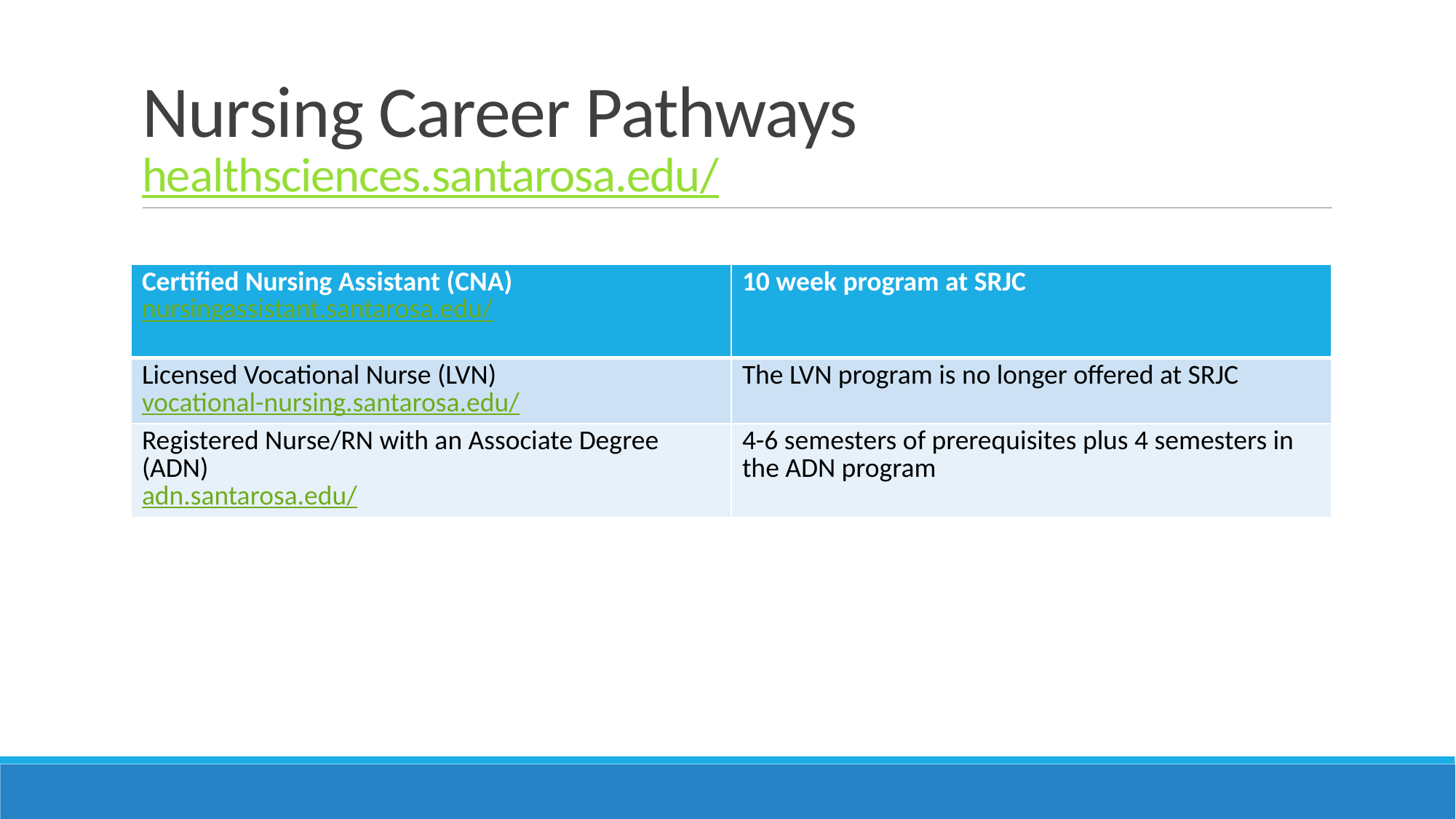

# Nursing Career Pathways healthsciences.santarosa.edu/
| Certified Nursing Assistant (CNA) nursingassistant.santarosa.edu/ | 10 week program at SRJC |
| --- | --- |
| Licensed Vocational Nurse (LVN) vocational-nursing.santarosa.edu/ | The LVN program is no longer offered at SRJC |
| Registered Nurse/RN with an Associate Degree (ADN) adn.santarosa.edu/ | 4-6 semesters of prerequisites plus 4 semesters in the ADN program |